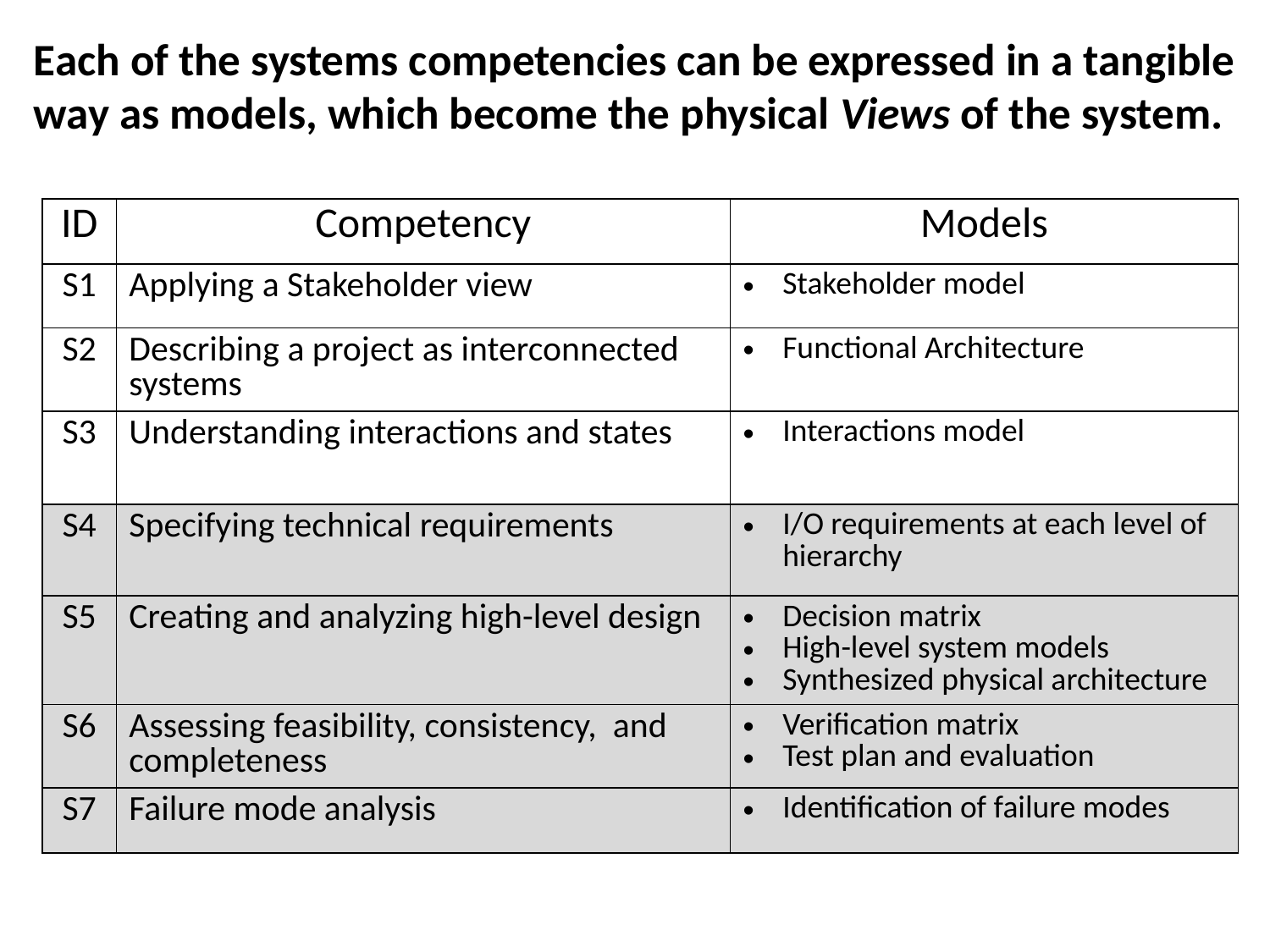

# Each of the systems competencies can be expressed in a tangible way as models, which become the physical Views of the system.
| ID | Competency | Models |
| --- | --- | --- |
| S1 | Applying a Stakeholder view | Stakeholder model |
| S2 | Describing a project as interconnected systems | Functional Architecture |
| S3 | Understanding interactions and states | Interactions model |
| S4 | Specifying technical requirements | I/O requirements at each level of hierarchy |
| S5 | Creating and analyzing high-level design | Decision matrix High-level system models Synthesized physical architecture |
| S6 | Assessing feasibility, consistency, and completeness | Verification matrix Test plan and evaluation |
| S7 | Failure mode analysis | Identification of failure modes |